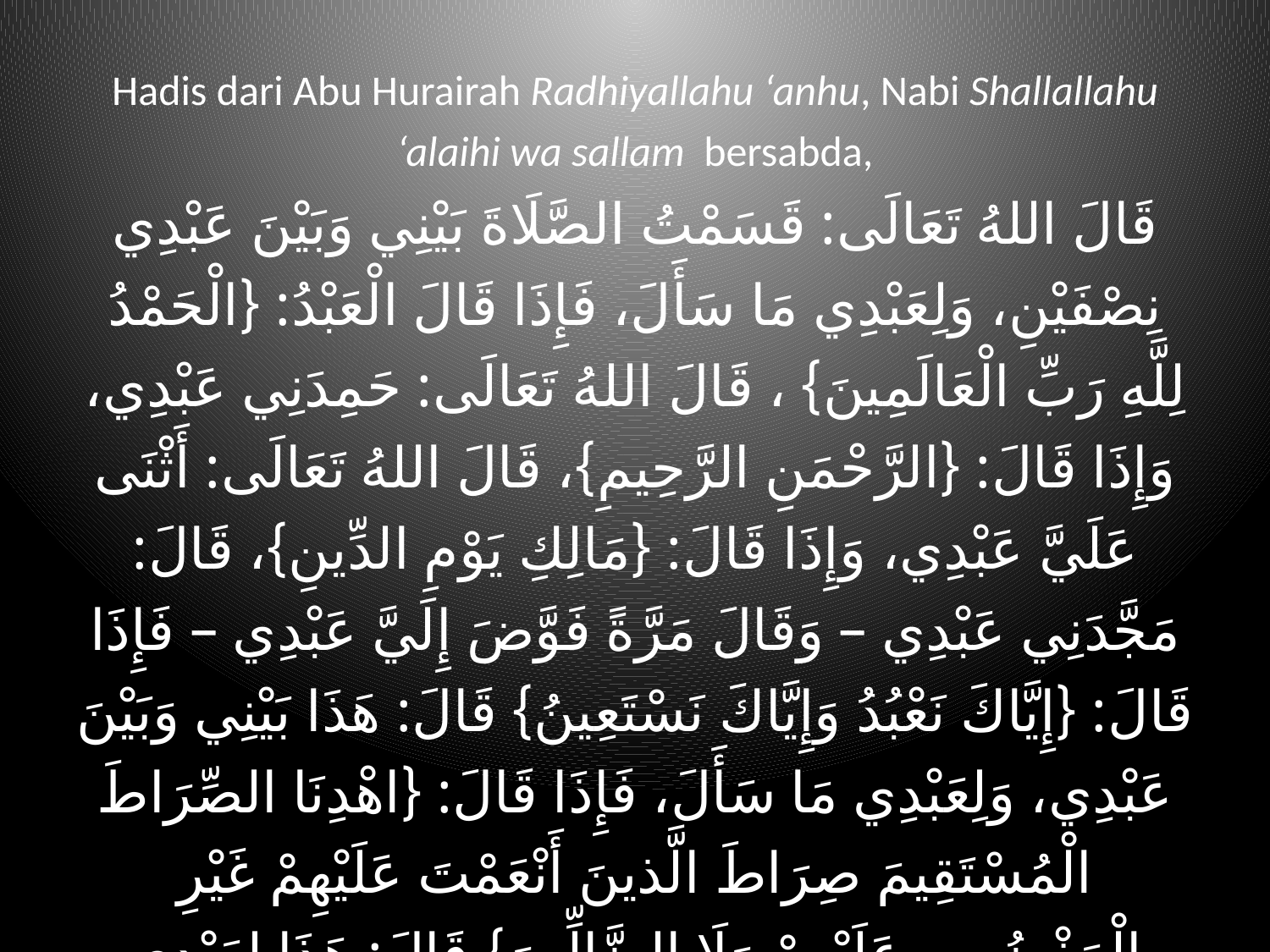

Hadis dari Abu Hurairah Radhiyallahu ‘anhu, Nabi Shallallahu ‘alaihi wa sallam  bersabda,
قَالَ اللهُ تَعَالَى: قَسَمْتُ الصَّلَاةَ بَيْنِي وَبَيْنَ عَبْدِي نِصْفَيْنِ، وَلِعَبْدِي مَا سَأَلَ، فَإِذَا قَالَ الْعَبْدُ: {الْحَمْدُ لِلَّهِ رَبِّ الْعَالَمِينَ} ، قَالَ اللهُ تَعَالَى: حَمِدَنِي عَبْدِي، وَإِذَا قَالَ: {الرَّحْمَنِ الرَّحِيمِ}، قَالَ اللهُ تَعَالَى: أَثْنَى عَلَيَّ عَبْدِي، وَإِذَا قَالَ: {مَالِكِ يَوْمِ الدِّينِ}، قَالَ: مَجَّدَنِي عَبْدِي – وَقَالَ مَرَّةً فَوَّضَ إِلَيَّ عَبْدِي – فَإِذَا قَالَ: {إِيَّاكَ نَعْبُدُ وَإِيَّاكَ نَسْتَعِينُ} قَالَ: هَذَا بَيْنِي وَبَيْنَ عَبْدِي، وَلِعَبْدِي مَا سَأَلَ، فَإِذَا قَالَ: {اهْدِنَا الصِّرَاطَ الْمُسْتَقِيمَ صِرَاطَ الَّذينَ أَنْعَمْتَ عَلَيْهِمْ غَيْرِ الْمَغْضُوبِ عَلَيْهِمْ وَلَا الضَّالِّينَ} قَالَ: هَذَا لِعَبْدِي وَلِعَبْدِي مَا سَأَل